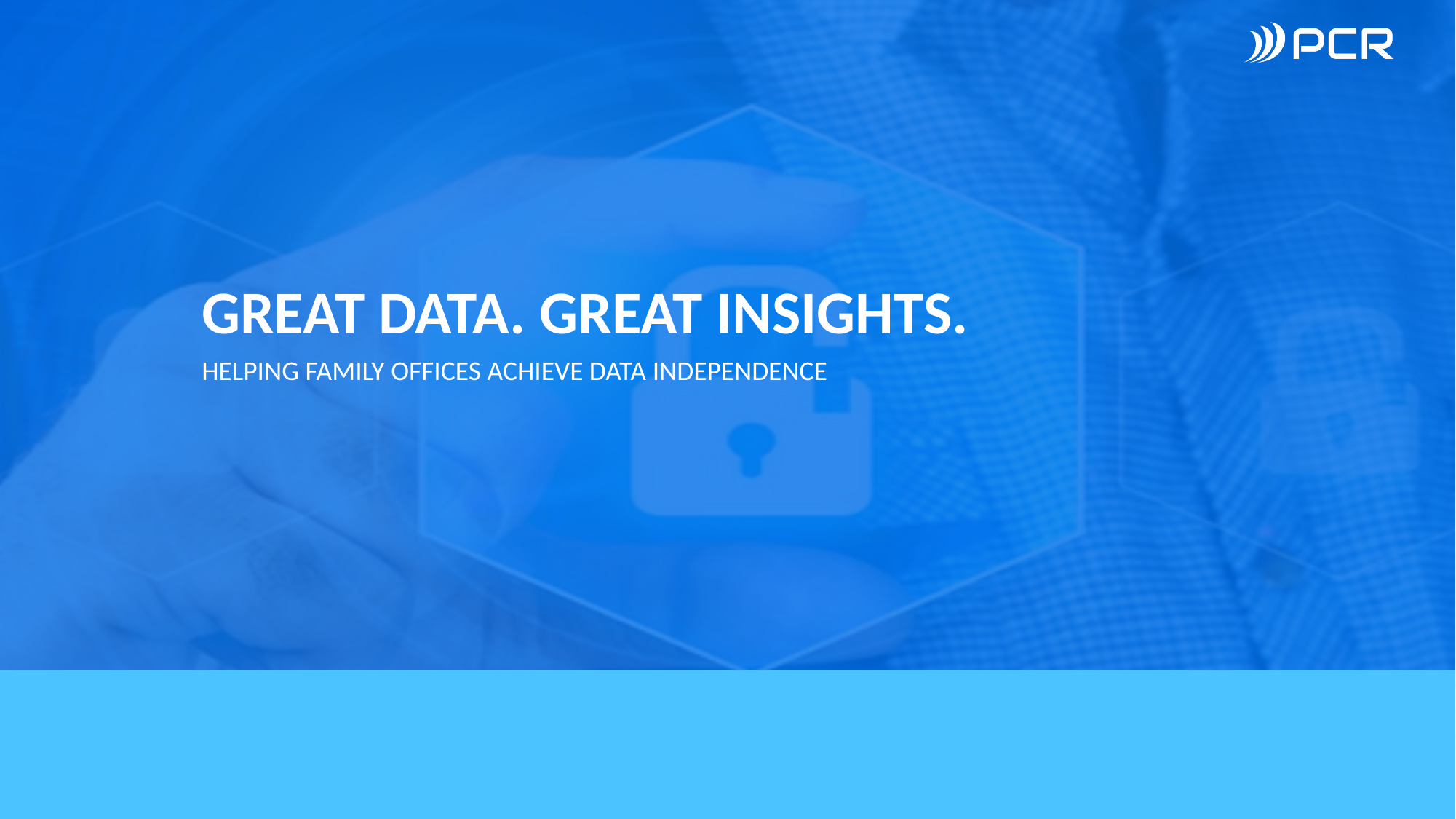

GREAT DATA. GREAT INSIGHTS.
HELPING FAMILY OFFICES ACHIEVE DATA INDEPENDENCE